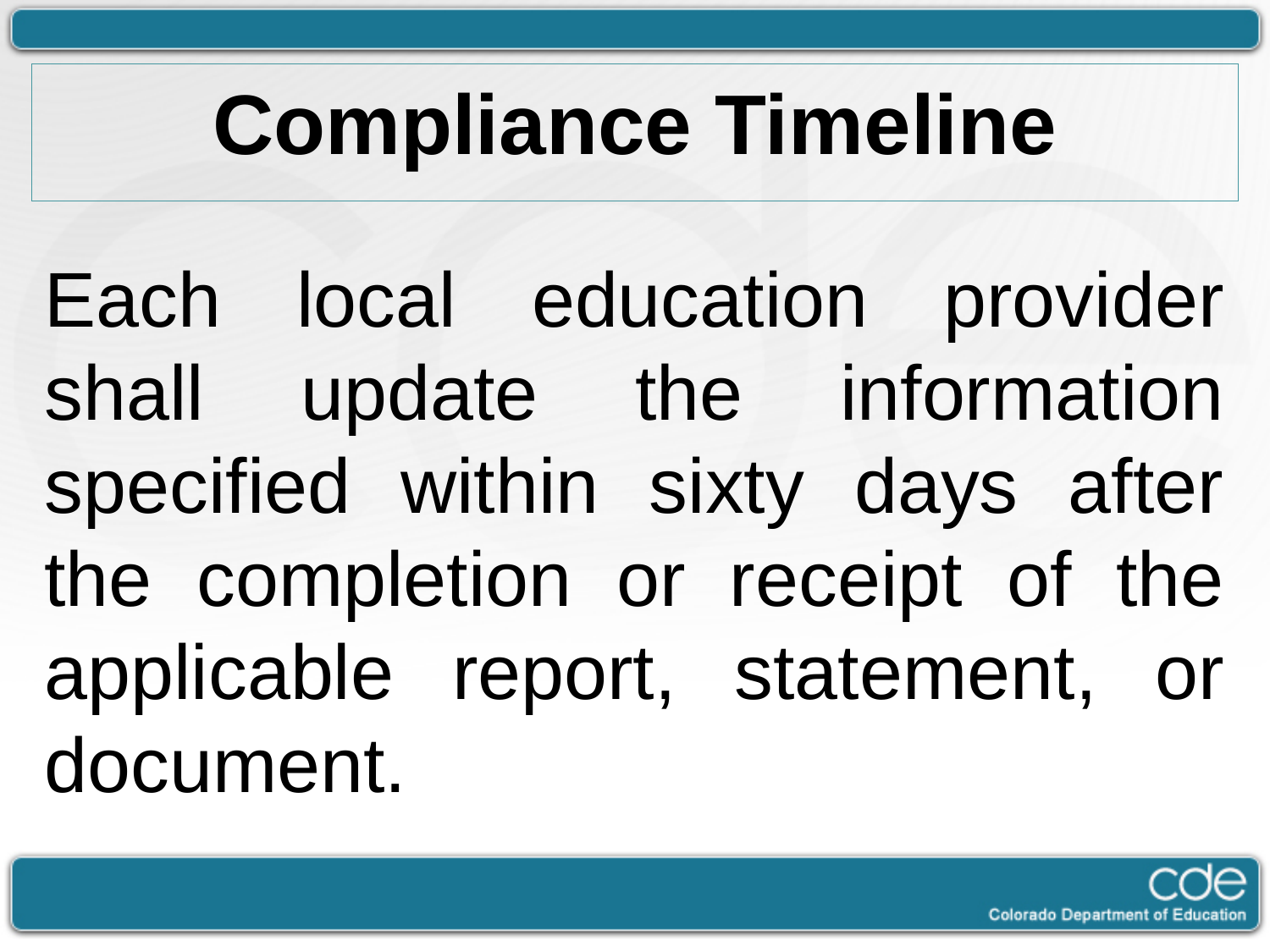

# Compliance Timeline
Each local education provider shall update the information specified within sixty days after the completion or receipt of the applicable report, statement, or document.